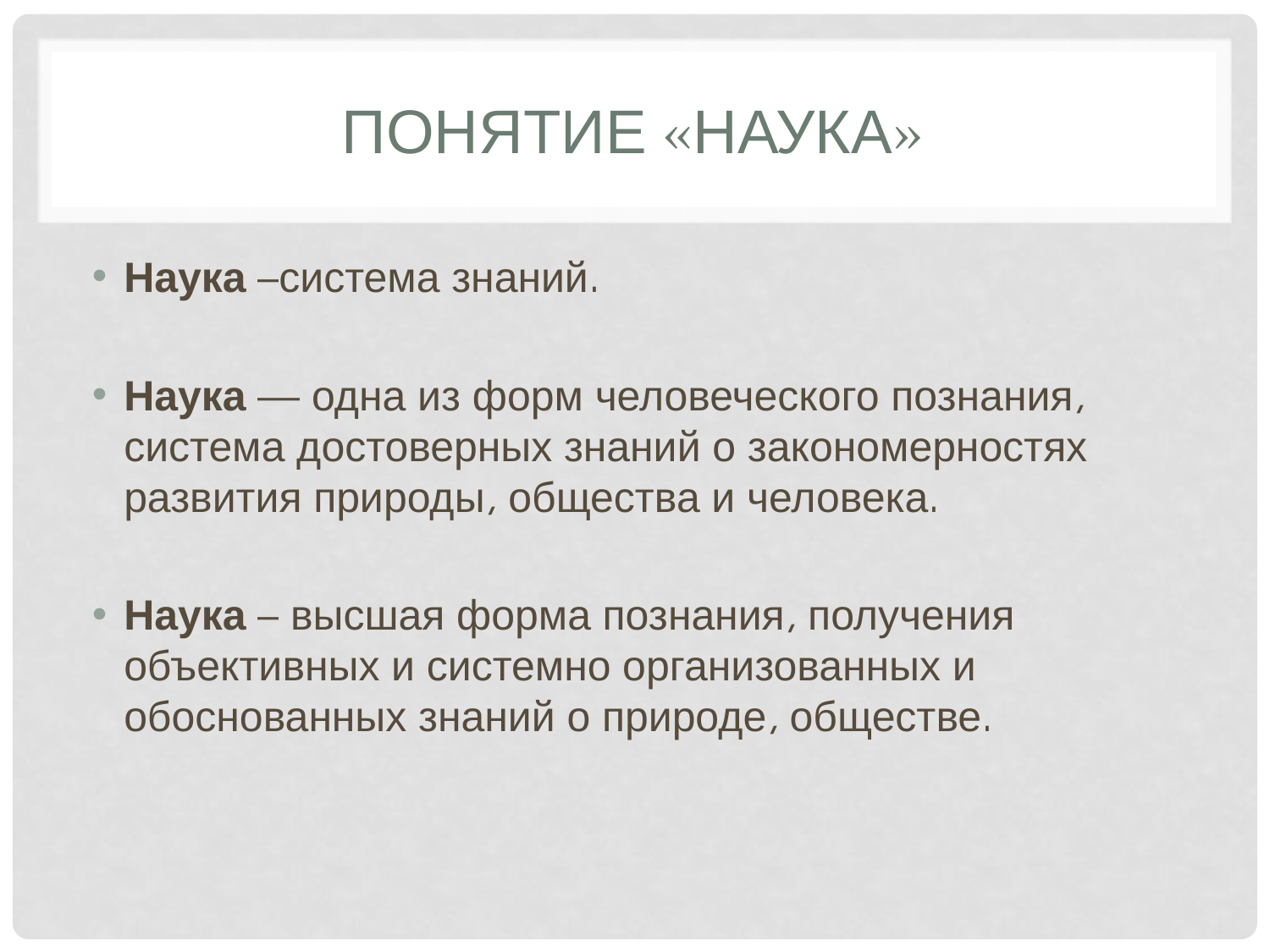

# Понятие «Наука»
Наука –система знаний.

Наука — одна из форм человеческого познания, система достоверных знаний о закономерностях развития природы, обще­ства и человека.

Наука – высшая форма познания, получения объективных и системно организованных и обоснованных знаний о природе, обществе.